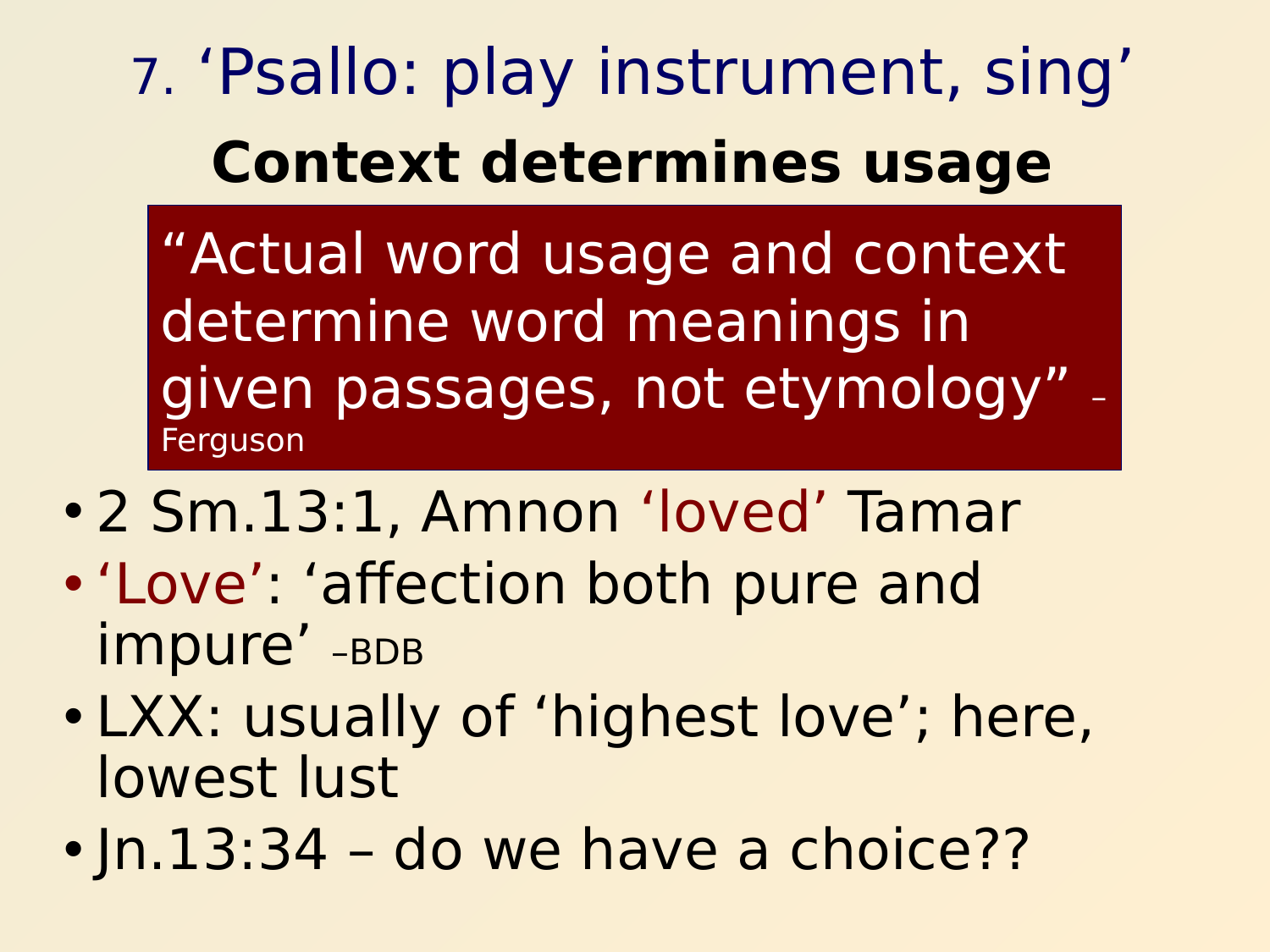

# 7. ‘Psallo: play instrument, sing’
Context determines usage

2 Sm.13:1, Amnon ‘loved’ Tamar
‘Love’: ‘affection both pure and impure’ –BDB
LXX: usually of ‘highest love’; here, lowest lust
Jn.13:34 – do we have a choice??
“Actual word usage and context determine word meanings in given passages, not etymology” – Ferguson